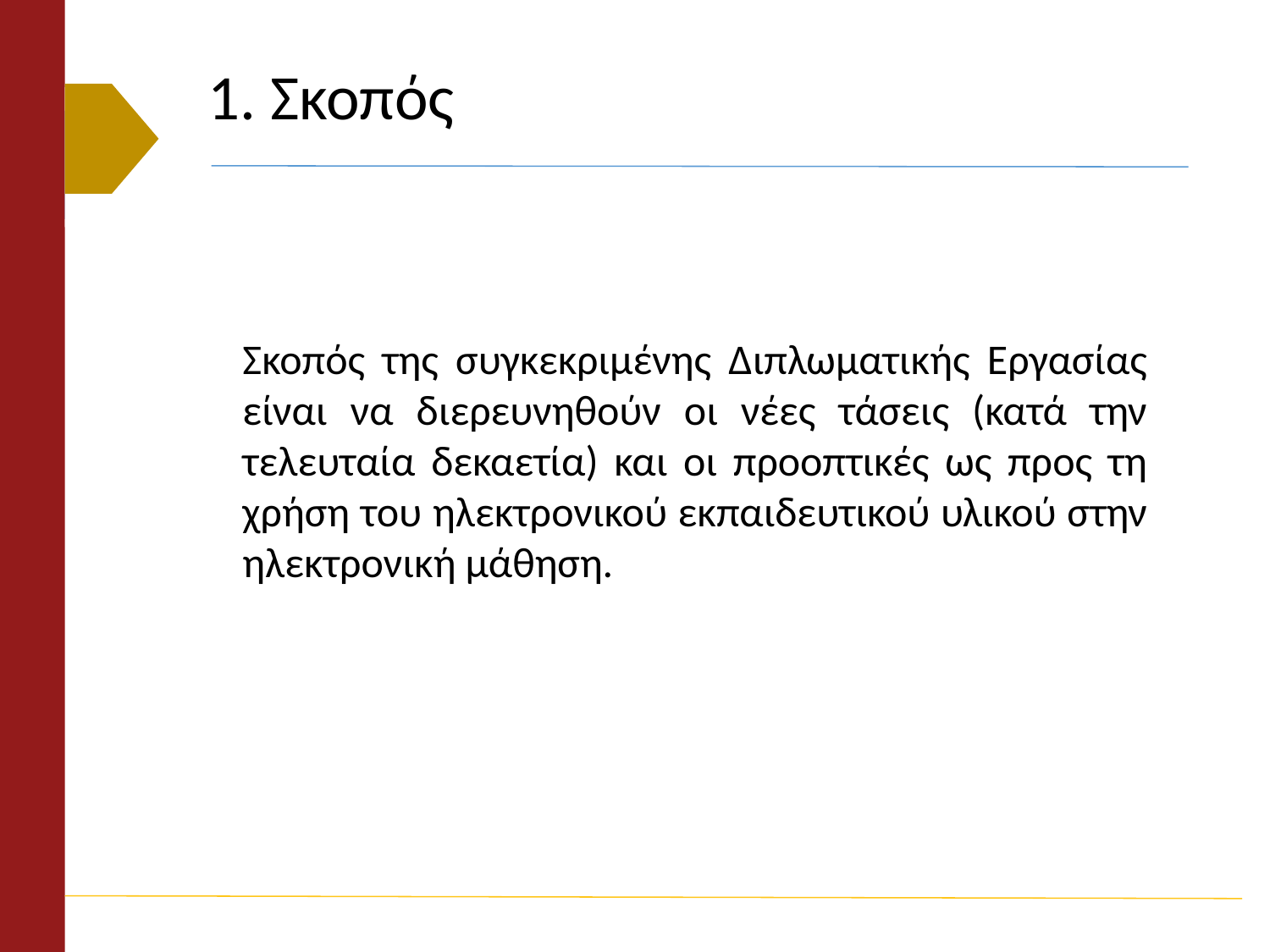

# 1. Σκοπός
Σκοπός της συγκεκριμένης Διπλωματικής Εργασίας είναι να διερευνηθούν οι νέες τάσεις (κατά την τελευταία δεκαετία) και οι προοπτικές ως προς τη χρήση του ηλεκτρονικού εκπαιδευτικού υλικού στην ηλεκτρονική μάθηση.